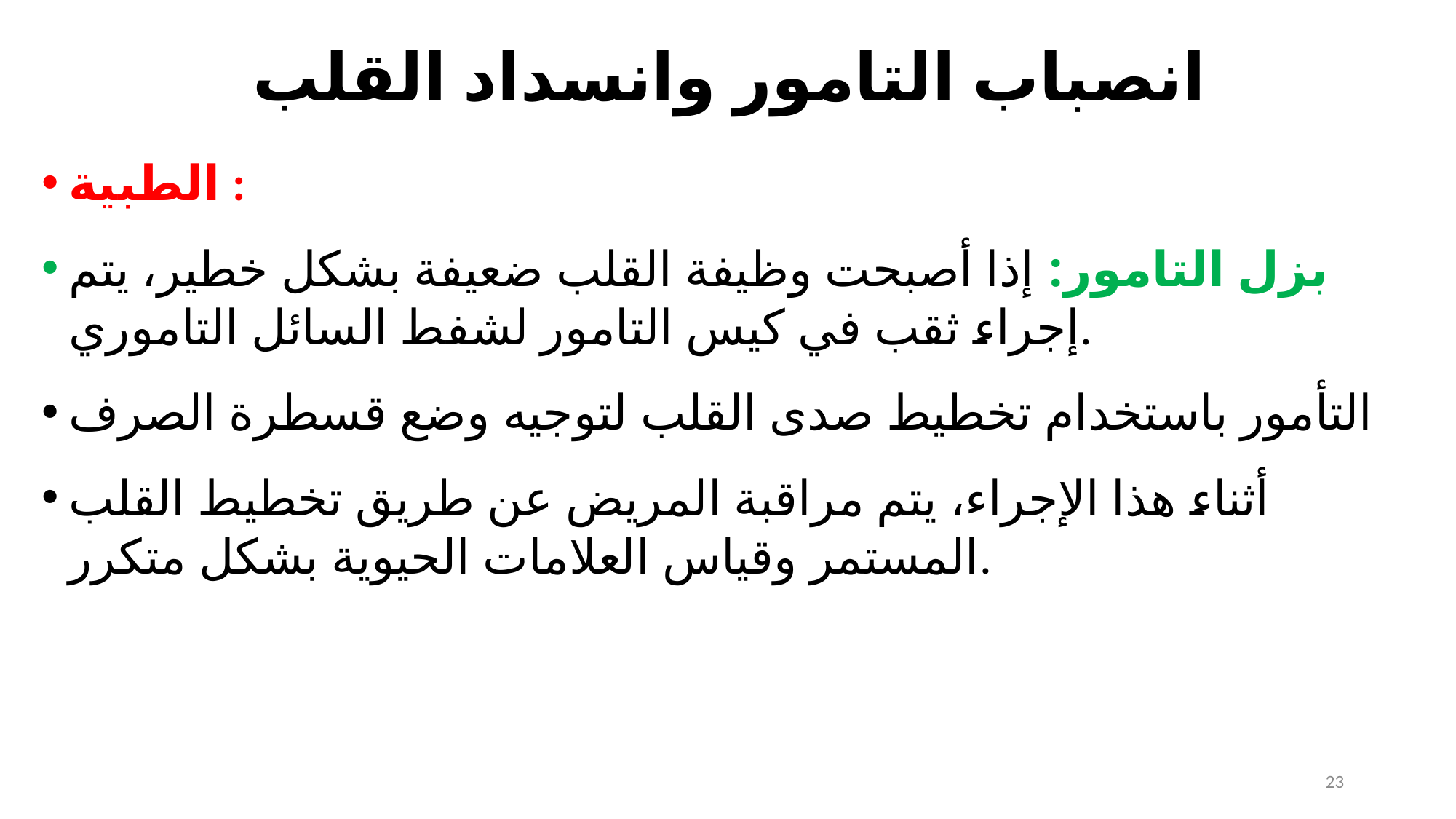

# انصباب التامور وانسداد القلب
الطبية :
بزل التامور: إذا أصبحت وظيفة القلب ضعيفة بشكل خطير، يتم إجراء ثقب في كيس التامور لشفط السائل التاموري.
التأمور باستخدام تخطيط صدى القلب لتوجيه وضع قسطرة الصرف
أثناء هذا الإجراء، يتم مراقبة المريض عن طريق تخطيط القلب المستمر وقياس العلامات الحيوية بشكل متكرر.

23